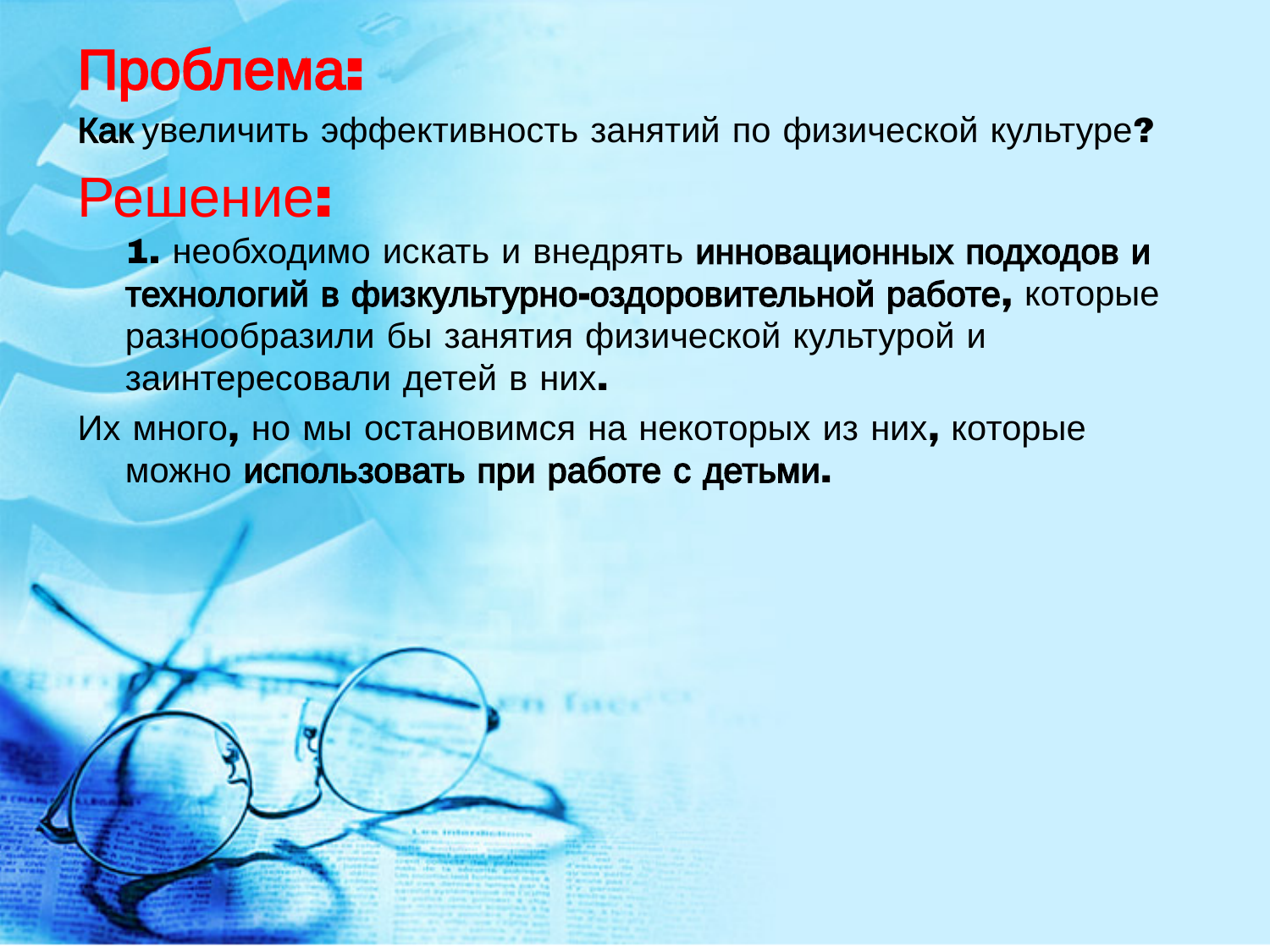

Проблема:
Как увеличить эффективность занятий по физической культуре?
Решение:
1. необходимо искать и внедрять инновационных подходов и технологий в физкультурно-оздоровительной работе, которые разнообразили бы занятия физической культурой и заинтересовали детей в них.
Их много, но мы остановимся на некоторых из них, которые можно использовать при работе с детьми.